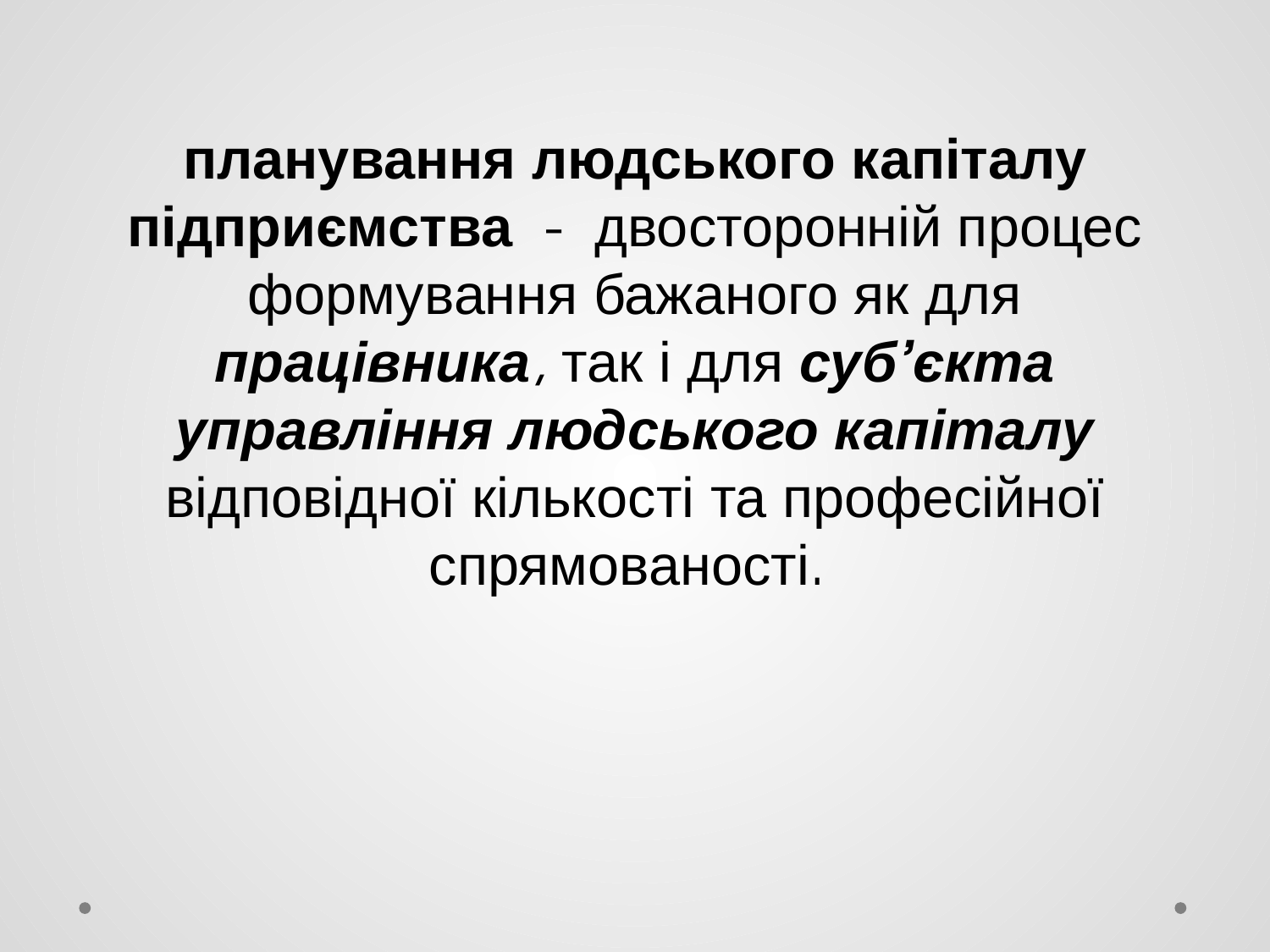

планування людського капіталу підприємства  -  двосторонній процес формування бажаного як для працівника, так і для суб’єкта управління людського капіталу відповідної кількості та професійної спрямованості.